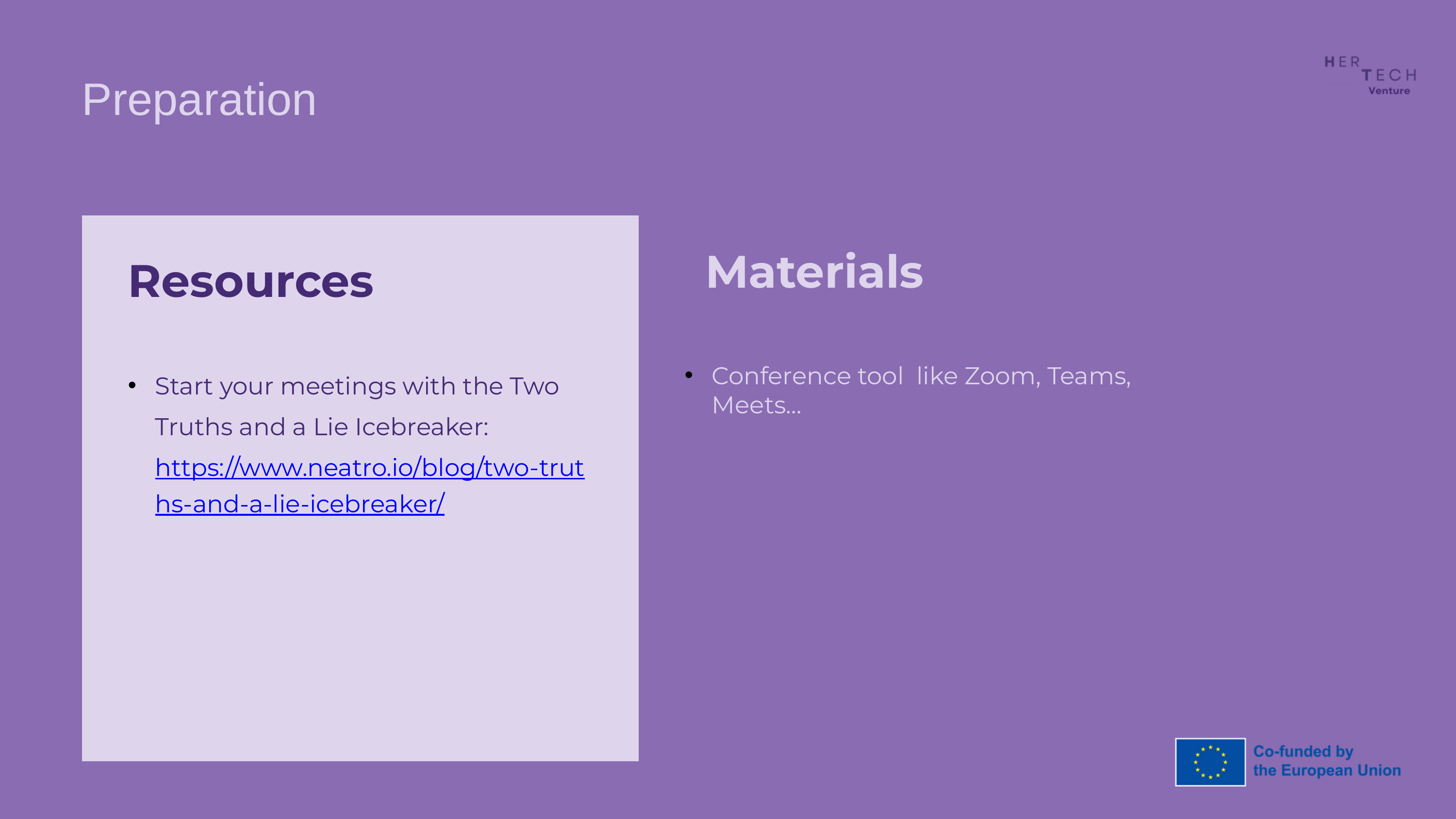

Preparation

Materials
Resources
Start your meetings with the Two Truths and a Lie Icebreaker: https://www.neatro.io/blog/two-truths-and-a-lie-icebreaker/

Conference tool  like Zoom, Teams, Meets…